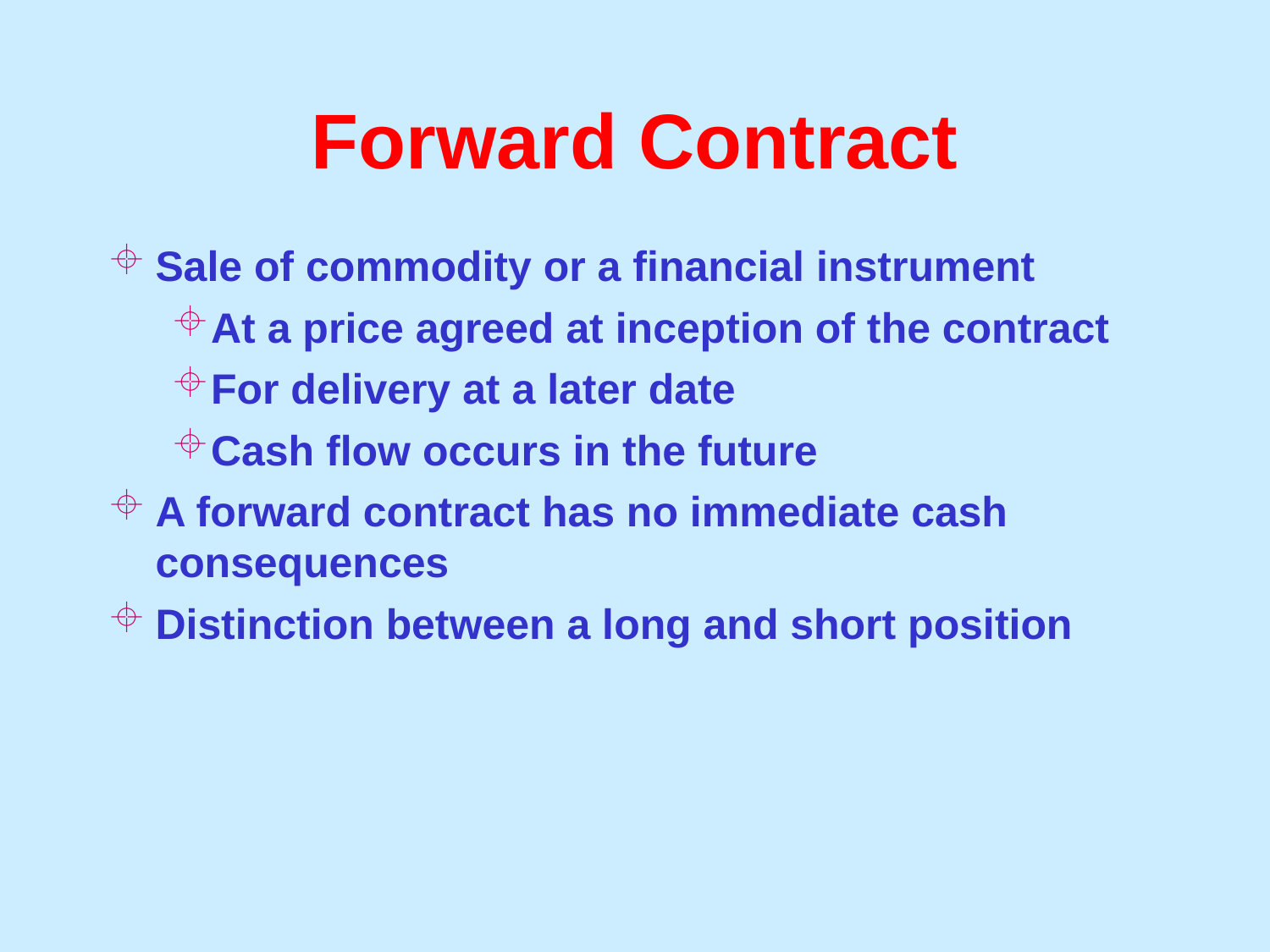

# Forward Contract
Sale of commodity or a financial instrument
At a price agreed at inception of the contract
For delivery at a later date
Cash flow occurs in the future
A forward contract has no immediate cash consequences
Distinction between a long and short position